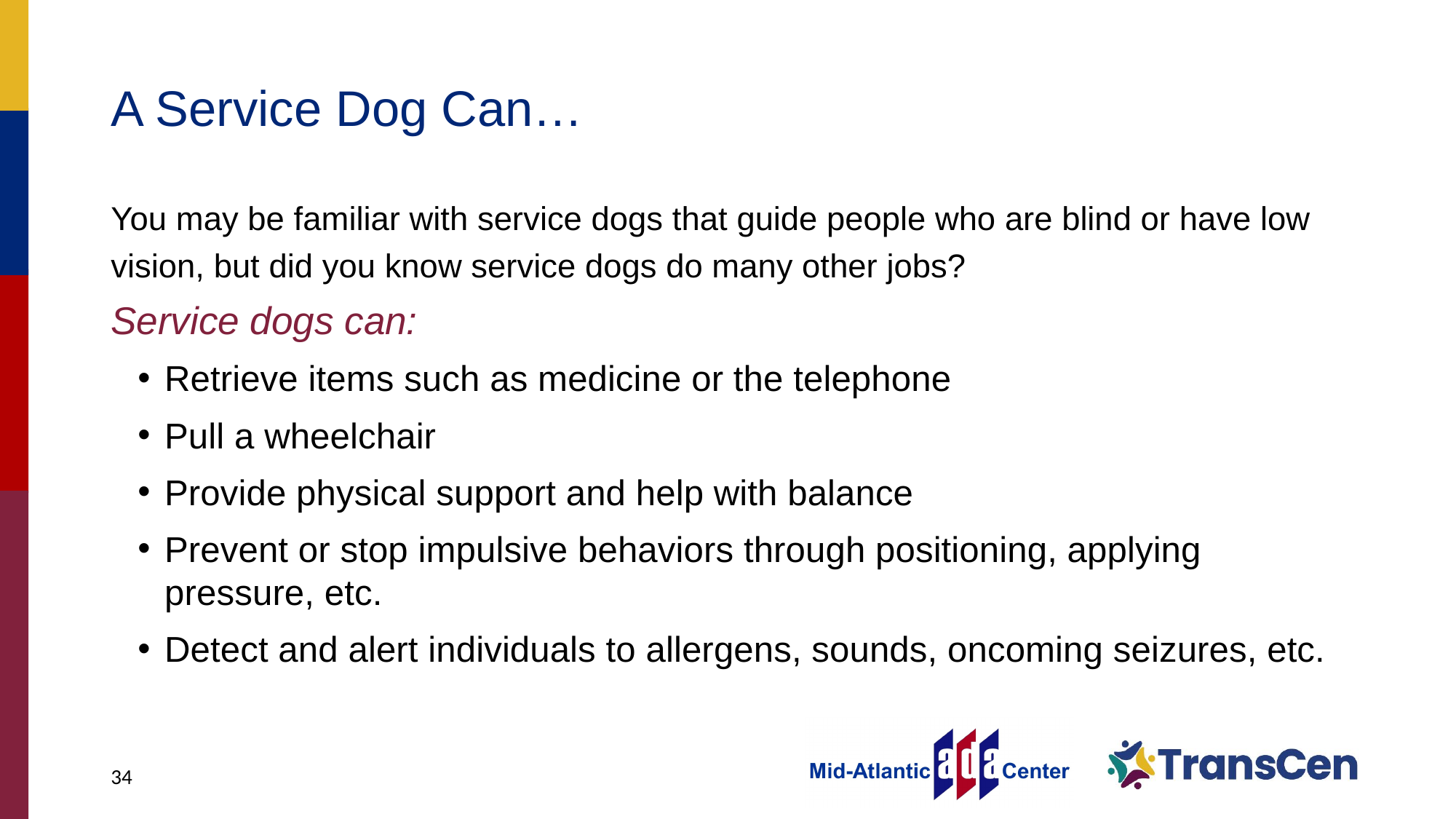

# A Service Dog Can…
You may be familiar with service dogs that guide people who are blind or have low vision, but did you know service dogs do many other jobs?
Service dogs can:
Retrieve items such as medicine or the telephone
Pull a wheelchair
Provide physical support and help with balance
Prevent or stop impulsive behaviors through positioning, applying pressure, etc.
Detect and alert individuals to allergens, sounds, oncoming seizures, etc.
34